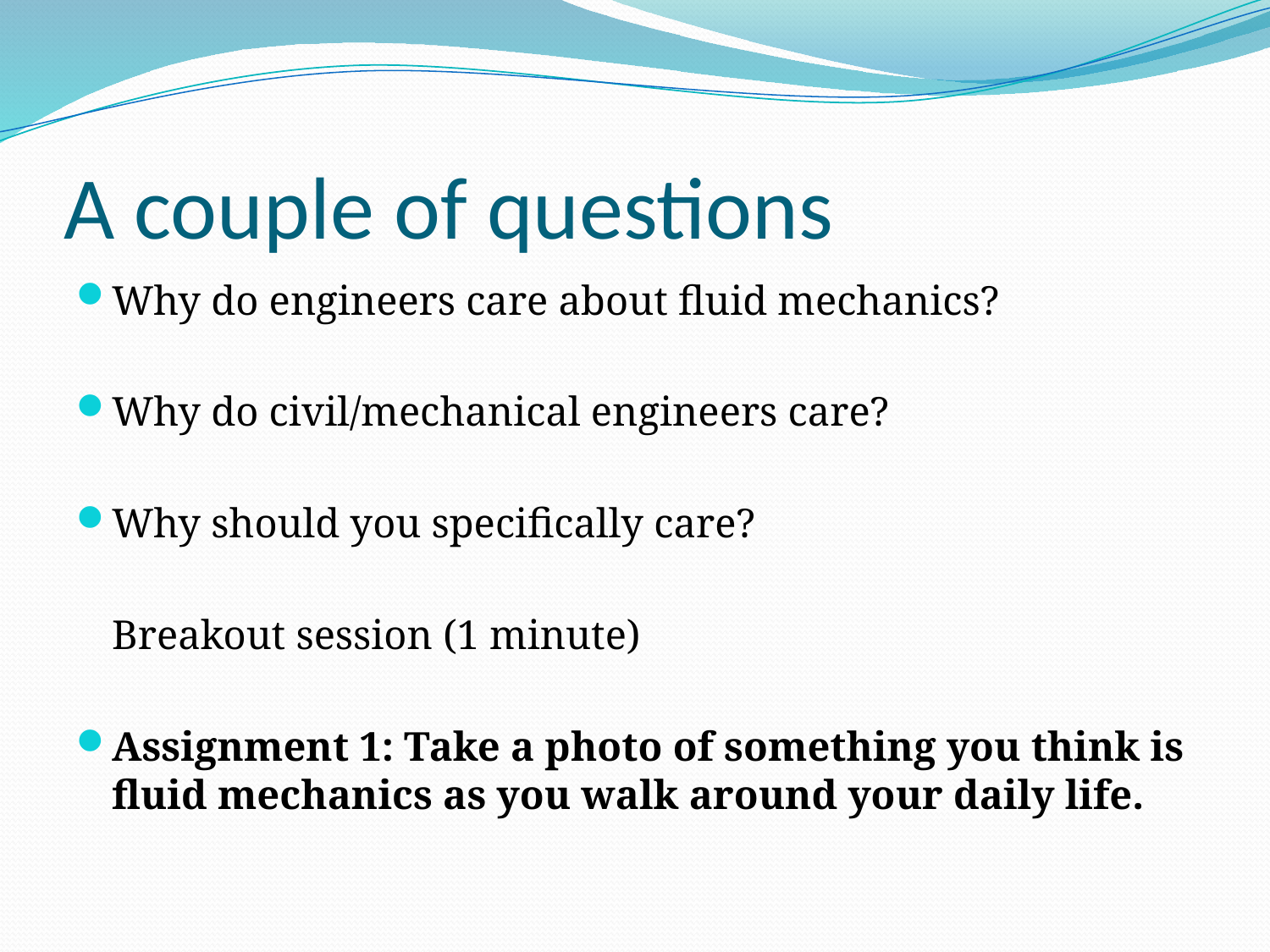

# A couple of questions
Why do engineers care about fluid mechanics?

Why do civil/mechanical engineers care?

Why should you specifically care?

		Breakout session (1 minute)

Assignment 1: Take a photo of something you think is fluid mechanics as you walk around your daily life.